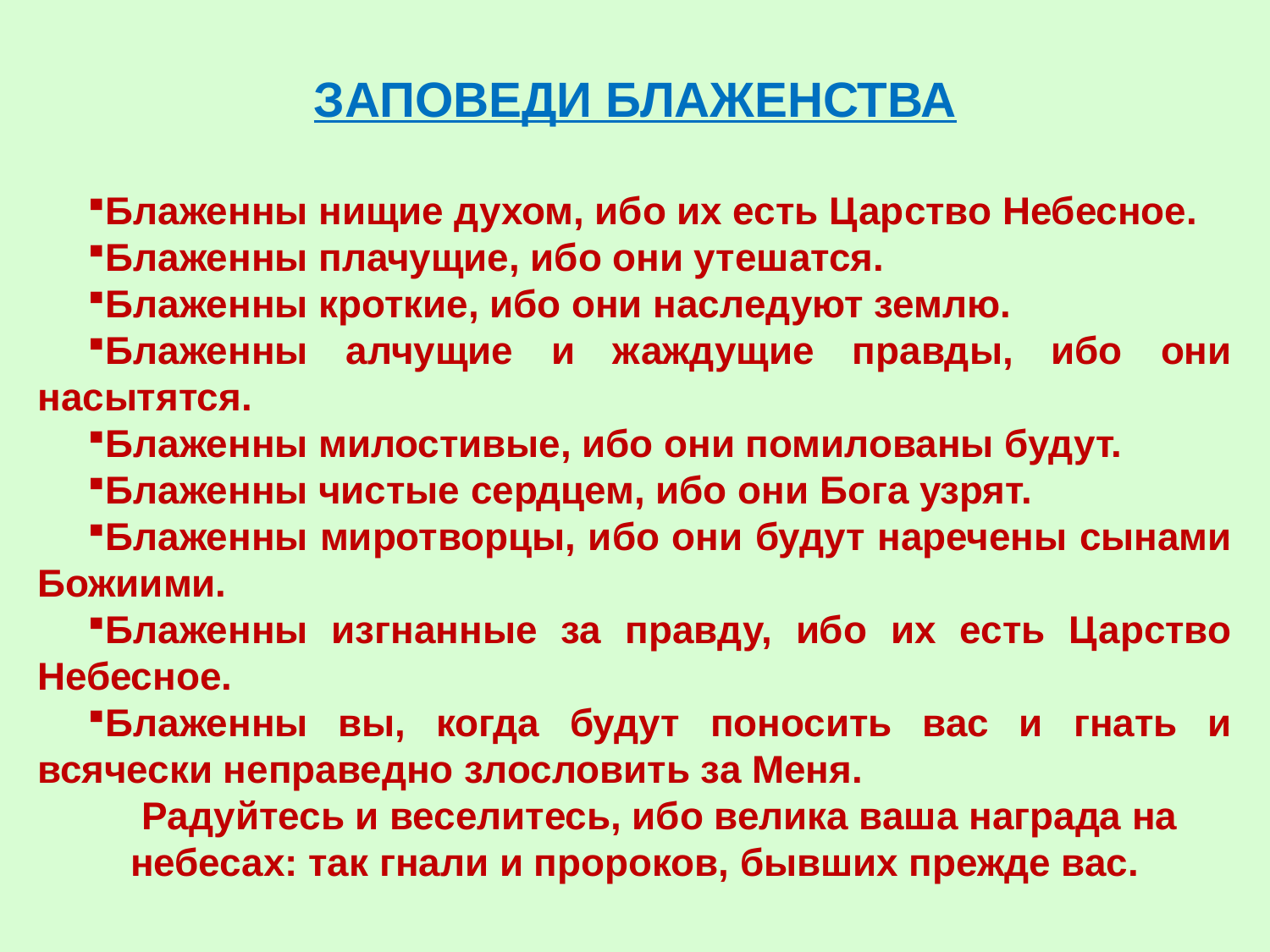

ЗАПОВЕДИ БЛАЖЕНСТВА

Блаженны нищие духом, ибо их есть Царство Небесное.
Блаженны плачущие, ибо они утешатся.
Блаженны кроткие, ибо они наследуют землю.
Блаженны алчущие и жаждущие правды, ибо они насытятся.
Блаженны милостивые, ибо они помилованы будут.
Блаженны чистые сердцем, ибо они Бога узрят.
Блаженны миротворцы, ибо они будут наречены сынами Божиими.
Блаженны изгнанные за правду, ибо их есть Царство Небесное.
Блаженны вы, когда будут поносить вас и гнать и всячески неправедно злословить за Меня.
Радуйтесь и веселитесь, ибо велика ваша награда на небесах: так гнали и пророков, бывших прежде вас.